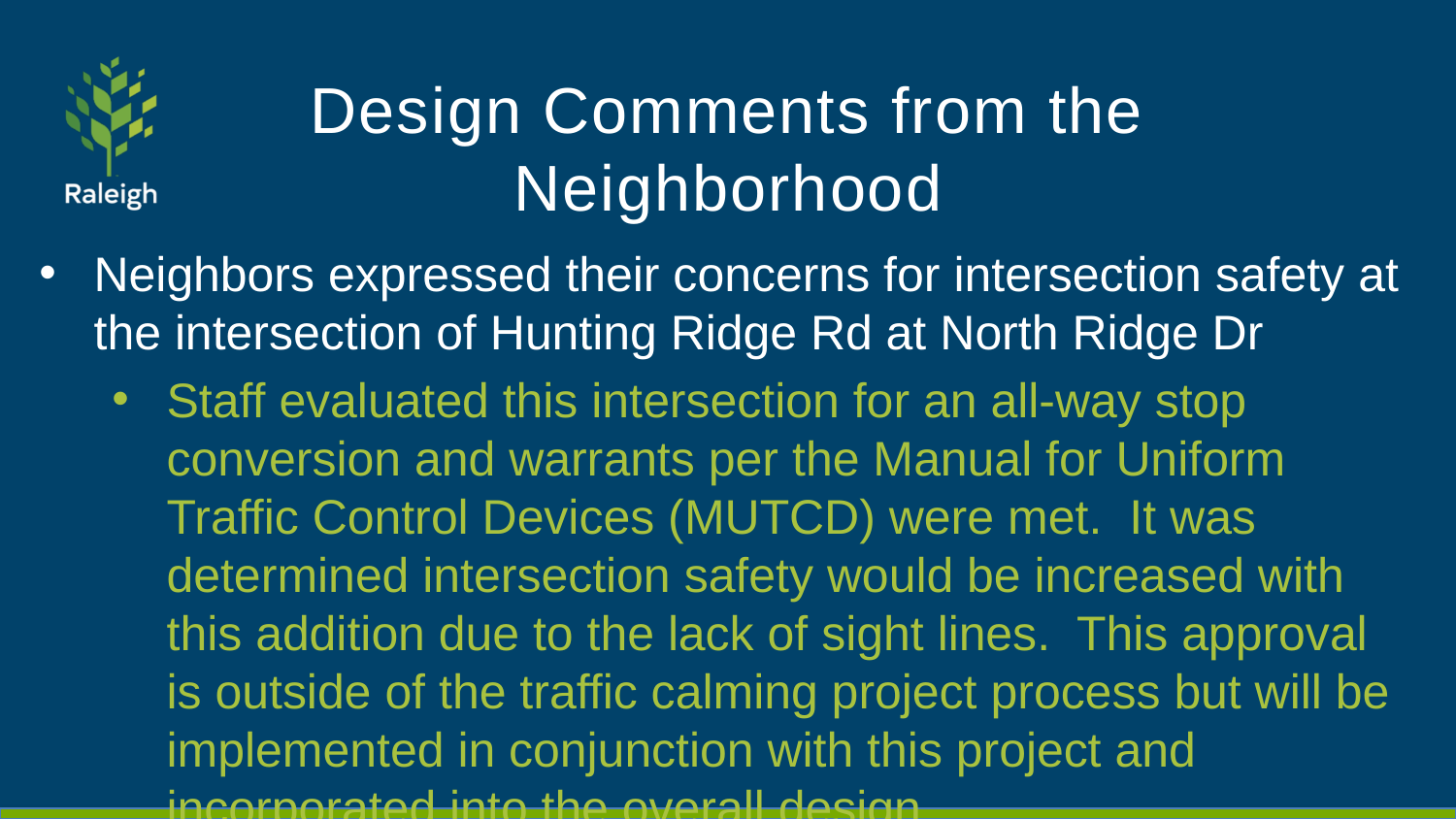

# Design Comments from the Neighborhood
Neighbors expressed their concerns for intersection safety at the intersection of Hunting Ridge Rd at North Ridge Dr
Staff evaluated this intersection for an all-way stop conversion and warrants per the Manual for Uniform Traffic Control Devices (MUTCD) were met.  It was determined intersection safety would be increased with this addition due to the lack of sight lines.  This approval is outside of the traffic calming project process but will be implemented in conjunction with this project and incorporated into the overall design